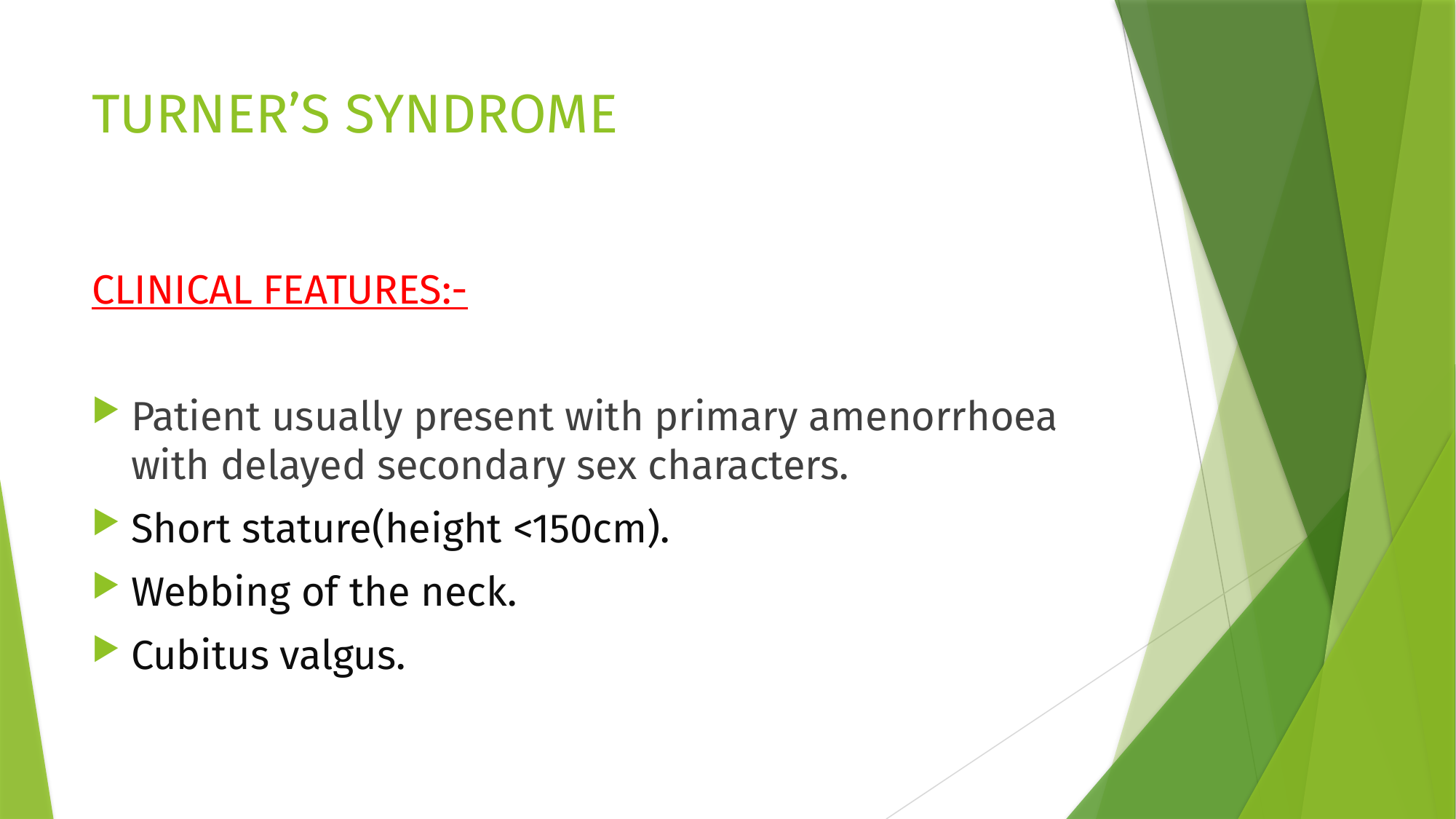

# TURNER’S SYNDROME
CLINICAL FEATURES:-

Patient usually present with primary amenorrhoea with delayed secondary sex characters.
Short stature(height <150cm).
Webbing of the neck.
Cubitus valgus.